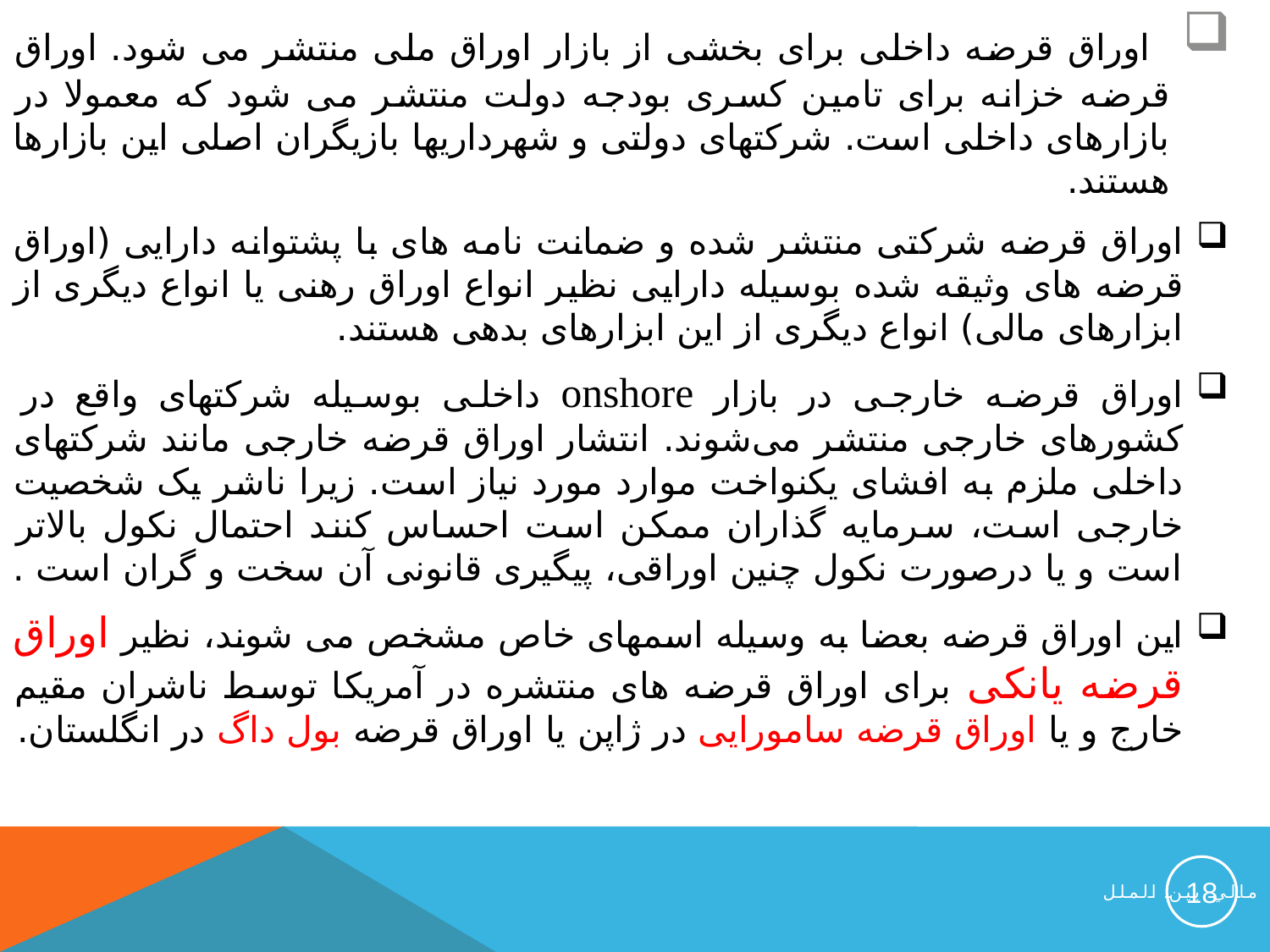

اوراق قرضه داخلی برای بخشی از بازار اوراق ملی منتشر می شود. اوراق قرضه خزانه برای تامین کسری بودجه دولت منتشر می شود که معمولا در بازارهای داخلی است. شرکتهای دولتی و شهرداریها بازیگران اصلی این بازارها هستند.
اوراق قرضه شرکتی منتشر شده و ضمانت نامه های با پشتوانه دارایی (اوراق قرضه های وثیقه شده بوسیله دارایی نظیر انواع اوراق رهنی یا انواع دیگری از ابزارهای مالی) انواع دیگری از این ابزارهای بدهی هستند.
اوراق قرضه خارجی در بازار onshore داخلی بوسیله شرکتهای واقع در کشورهای خارجی منتشر می‌شوند. انتشار اوراق قرضه خارجی مانند شرکتهای داخلی ملزم به افشای یکنواخت موارد مورد نیاز است. زیرا ناشر یک شخصیت خارجی است، سرمایه گذاران ممکن است احساس کنند احتمال نکول بالاتر است و یا درصورت نکول چنین اوراقی، پیگیری قانونی آن سخت و گران است .
این اوراق قرضه بعضا به وسیله اسمهای خاص مشخص می شوند، نظیر اوراق قرضه یانکی برای اوراق قرضه های منتشره در آمریکا توسط ناشران مقیم خارج و یا اوراق قرضه سامورایی در ژاپن یا اوراق قرضه بول داگ در انگلستان.
18
مالي بين الملل